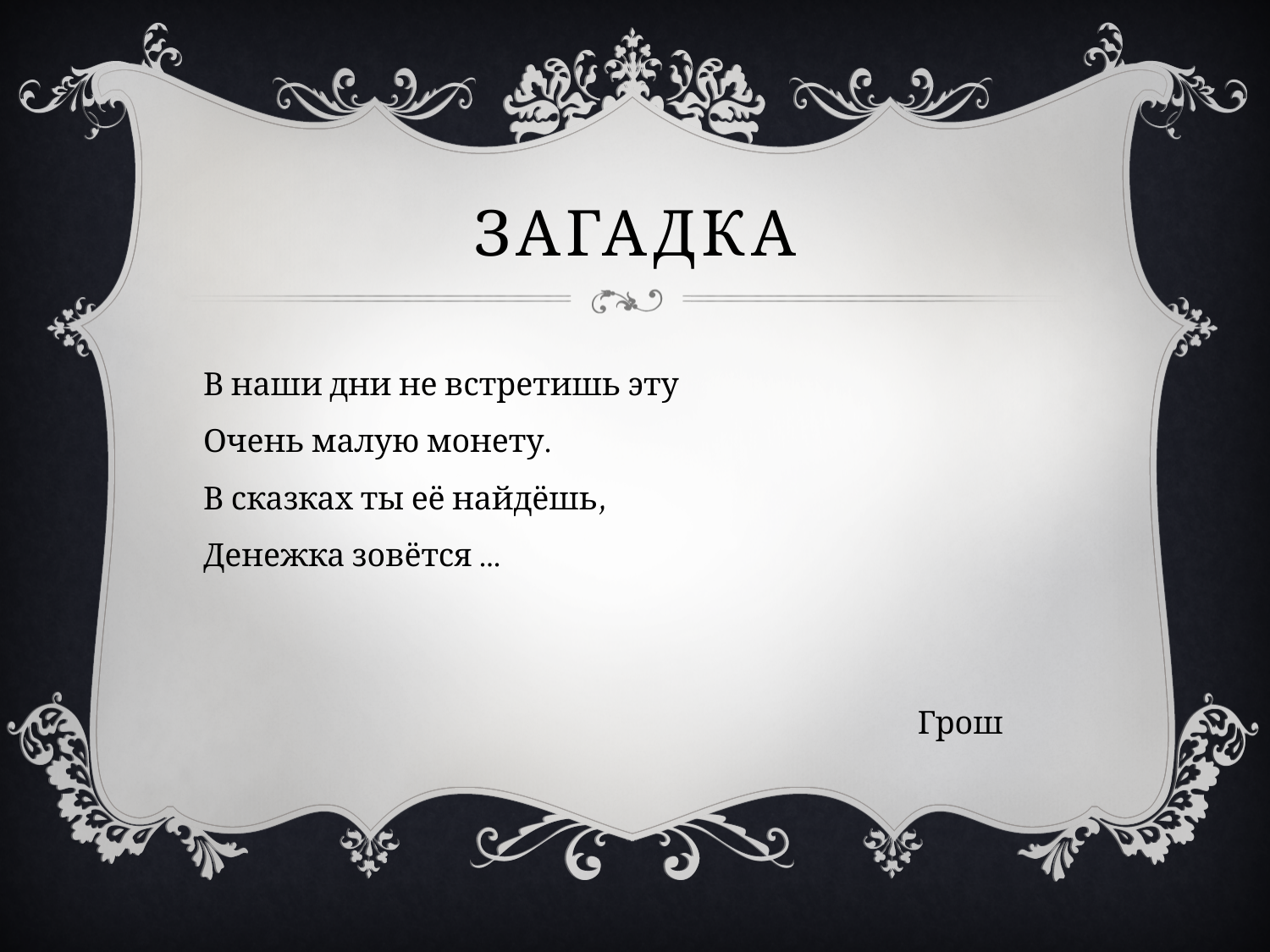

# загадка
В наши дни не встретишь эту
Очень малую монету.
В сказках ты её найдёшь,
Денежка зовётся ...

Грош